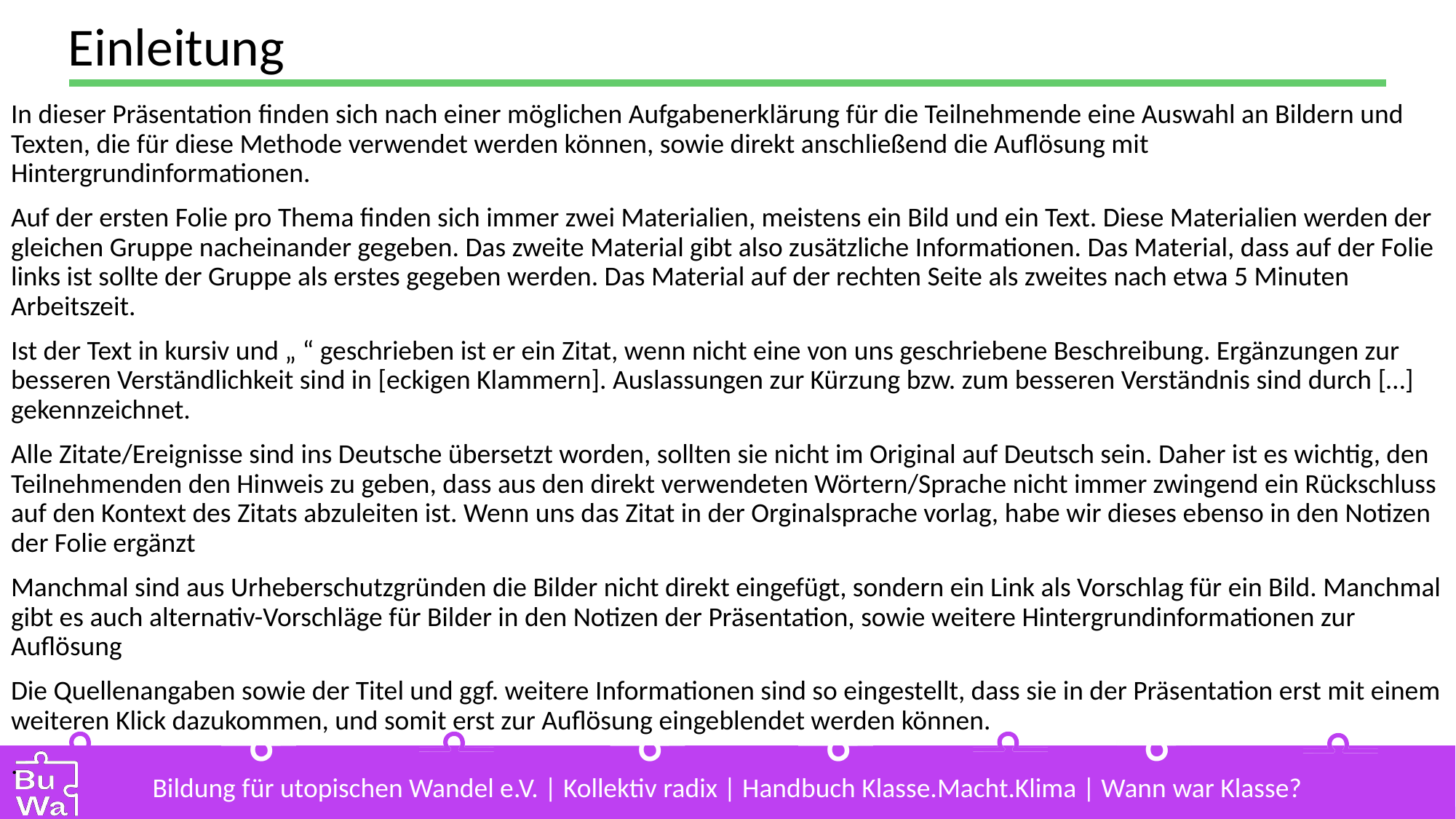

# Einleitung
In dieser Präsentation finden sich nach einer möglichen Aufgabenerklärung für die Teilnehmende eine Auswahl an Bildern und Texten, die für diese Methode verwendet werden können, sowie direkt anschließend die Auflösung mit Hintergrundinformationen.
Auf der ersten Folie pro Thema finden sich immer zwei Materialien, meistens ein Bild und ein Text. Diese Materialien werden der gleichen Gruppe nacheinander gegeben. Das zweite Material gibt also zusätzliche Informationen. Das Material, dass auf der Folie links ist sollte der Gruppe als erstes gegeben werden. Das Material auf der rechten Seite als zweites nach etwa 5 Minuten Arbeitszeit.
Ist der Text in kursiv und „ “ geschrieben ist er ein Zitat, wenn nicht eine von uns geschriebene Beschreibung. Ergänzungen zur besseren Verständlichkeit sind in [eckigen Klammern]. Auslassungen zur Kürzung bzw. zum besseren Verständnis sind durch […] gekennzeichnet.
Alle Zitate/Ereignisse sind ins Deutsche übersetzt worden, sollten sie nicht im Original auf Deutsch sein. Daher ist es wichtig, den Teilnehmenden den Hinweis zu geben, dass aus den direkt verwendeten Wörtern/Sprache nicht immer zwingend ein Rückschluss auf den Kontext des Zitats abzuleiten ist. Wenn uns das Zitat in der Orginalsprache vorlag, habe wir dieses ebenso in den Notizen der Folie ergänzt
Manchmal sind aus Urheberschutzgründen die Bilder nicht direkt eingefügt, sondern ein Link als Vorschlag für ein Bild. Manchmal gibt es auch alternativ-Vorschläge für Bilder in den Notizen der Präsentation, sowie weitere Hintergrundinformationen zur Auflösung
Die Quellenangaben sowie der Titel und ggf. weitere Informationen sind so eingestellt, dass sie in der Präsentation erst mit einem weiteren Klick dazukommen, und somit erst zur Auflösung eingeblendet werden können.
.